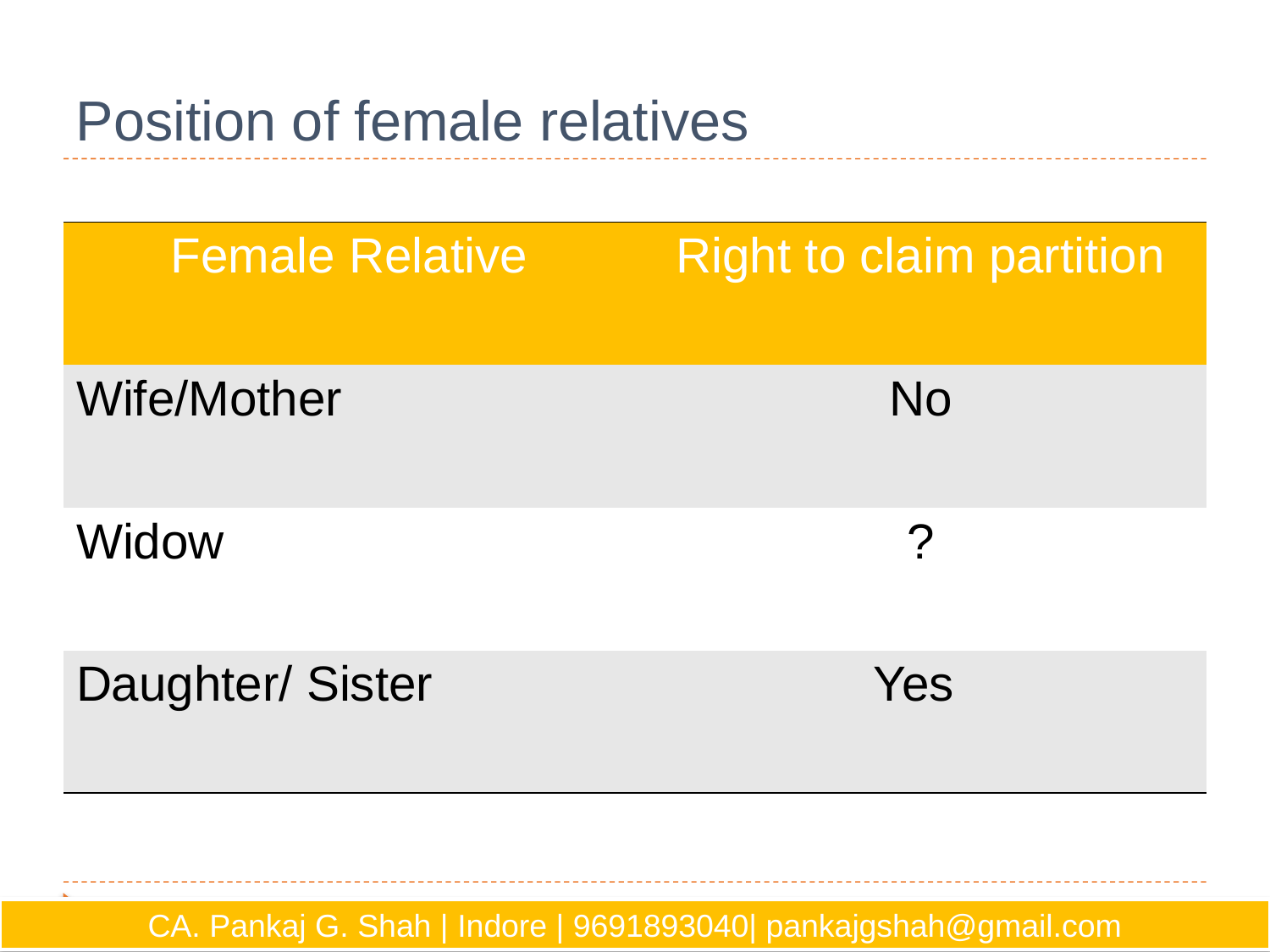

# Position of female relatives
| Female Relative | Right to claim partition |
| --- | --- |
| Wife/Mother | No |
| Widow | ? |
| Daughter/ Sister | Yes |
CA. Pankaj G. Shah | Indore | 9691893040| pankajgshah@gmail.com